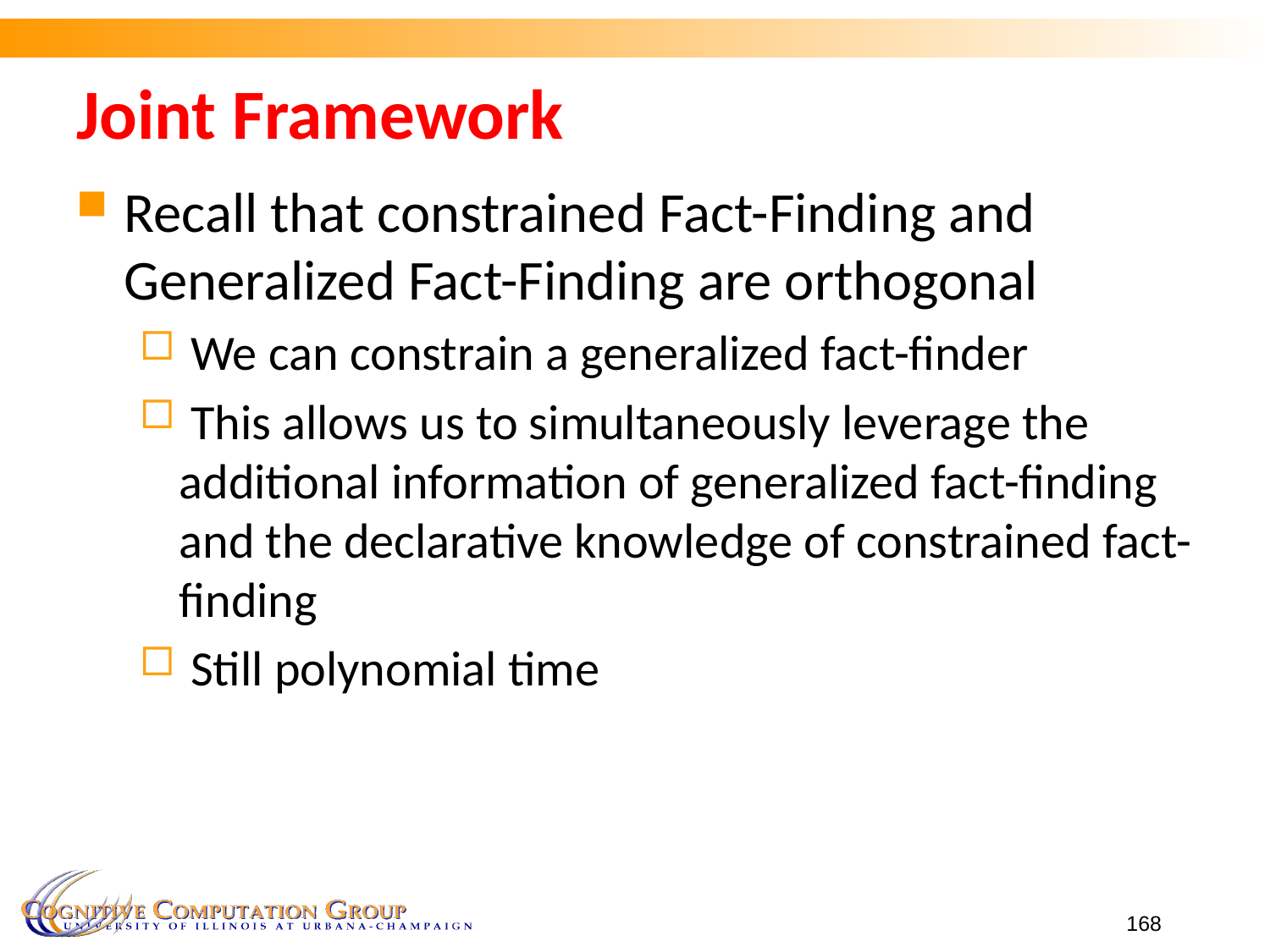

Joint Framework
Recall that constrained Fact-Finding and Generalized Fact-Finding are orthogonal
 We can constrain a generalized fact-finder
 This allows us to simultaneously leverage the additional information of generalized fact-finding and the declarative knowledge of constrained fact-finding
 Still polynomial time

168